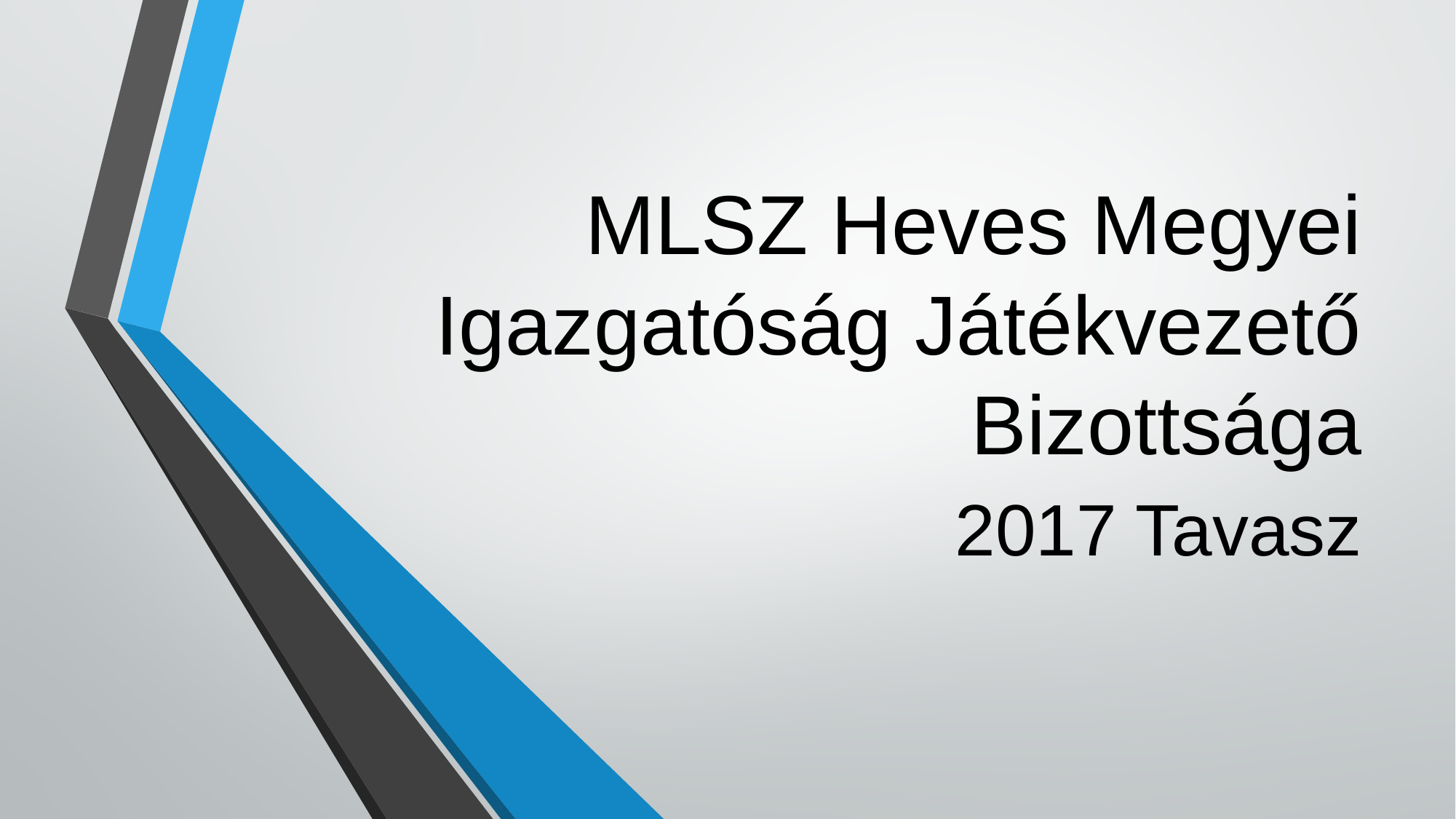

# MLSZ Heves Megyei Igazgatóság Játékvezető Bizottsága
2017 Tavasz